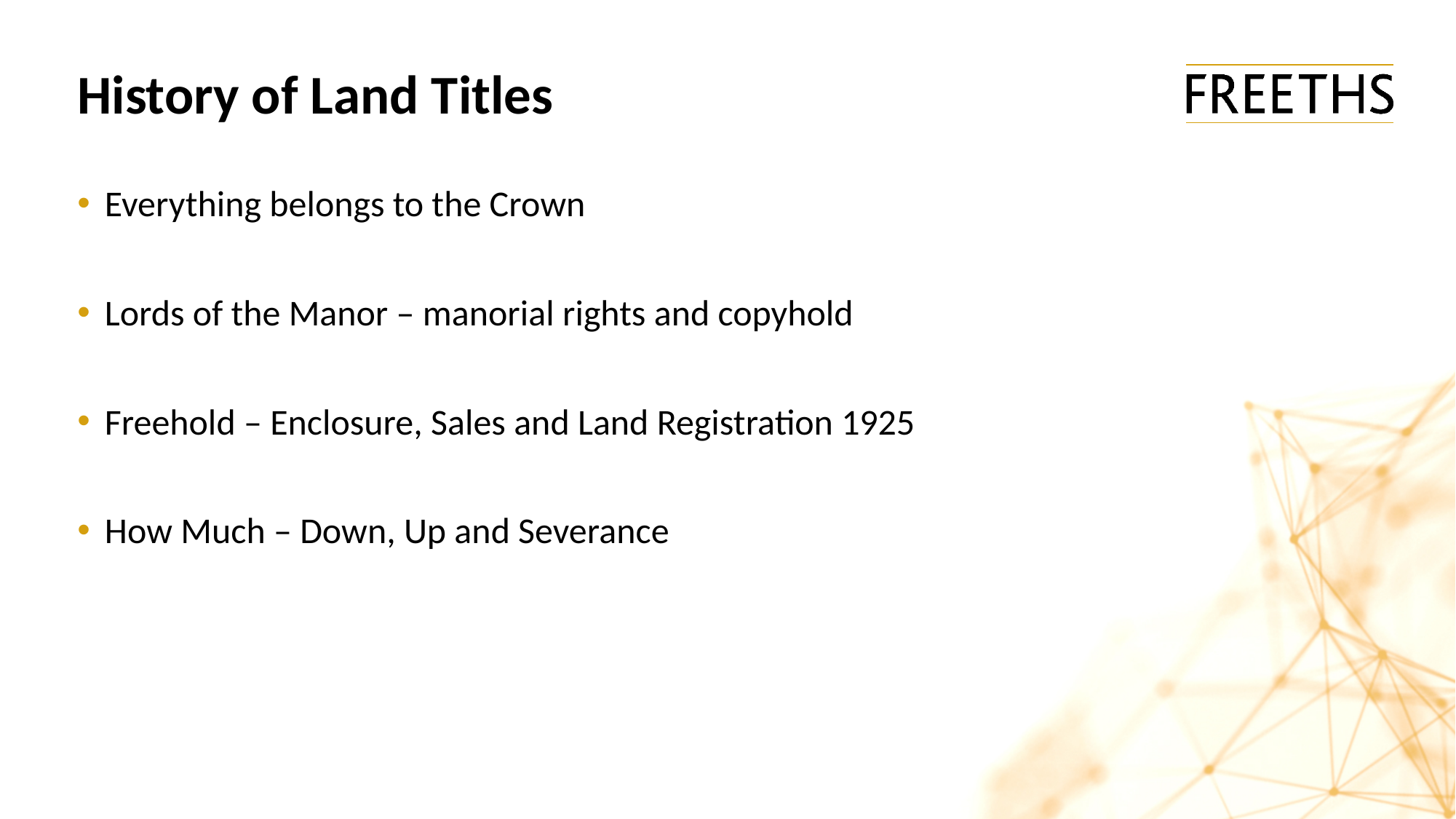

History of Land Titles
Everything belongs to the Crown

Lords of the Manor – manorial rights and copyhold

Freehold – Enclosure, Sales and Land Registration 1925

How Much – Down, Up and Severance